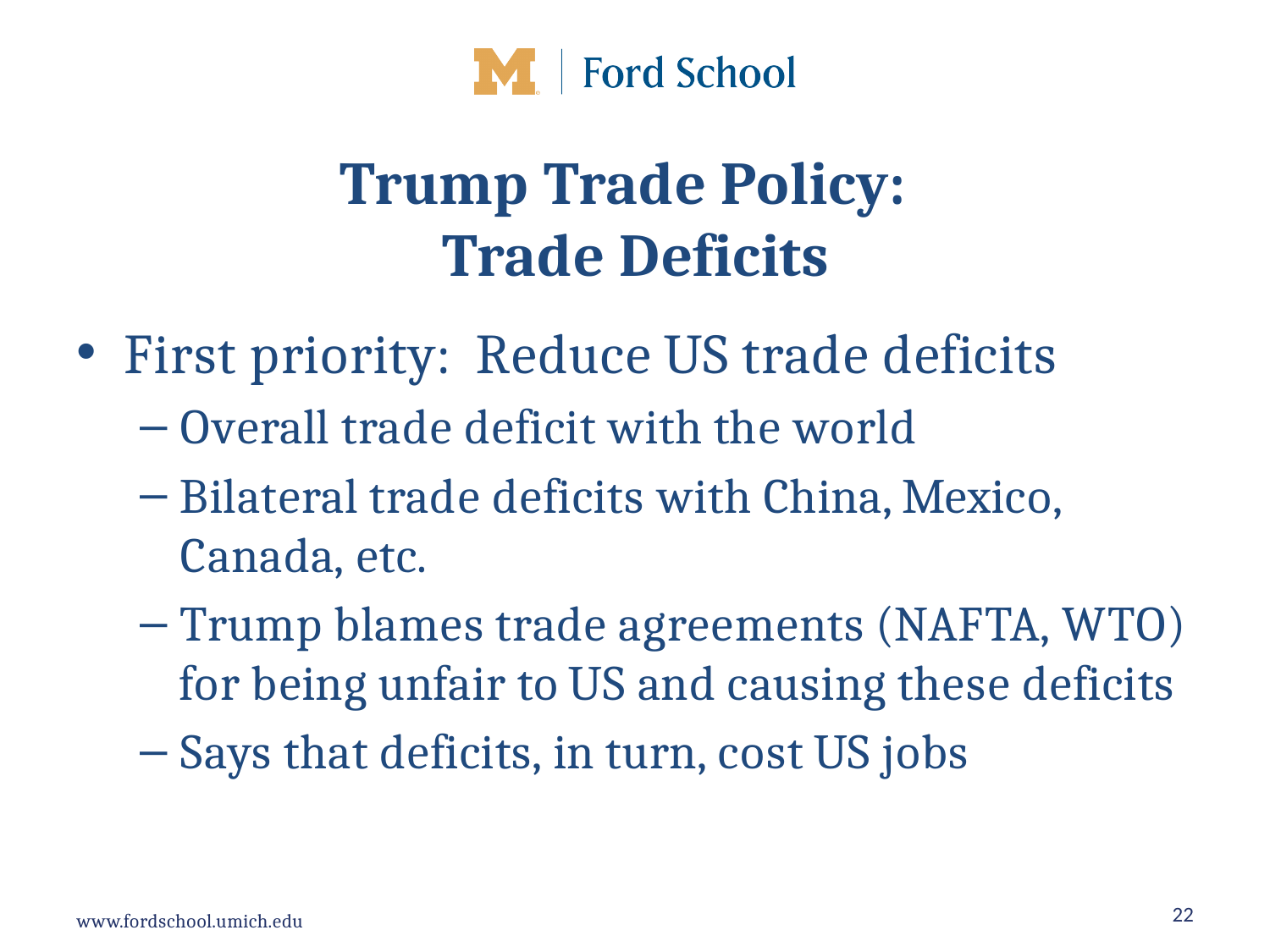

# Trump Trade Policy: Trade Deficits
First priority:  Reduce US trade deficits
Overall trade deficit with the world
Bilateral trade deficits with China, Mexico, Canada, etc.
Trump blames trade agreements (NAFTA, WTO) for being unfair to US and causing these deficits
Says that deficits, in turn, cost US jobs
22